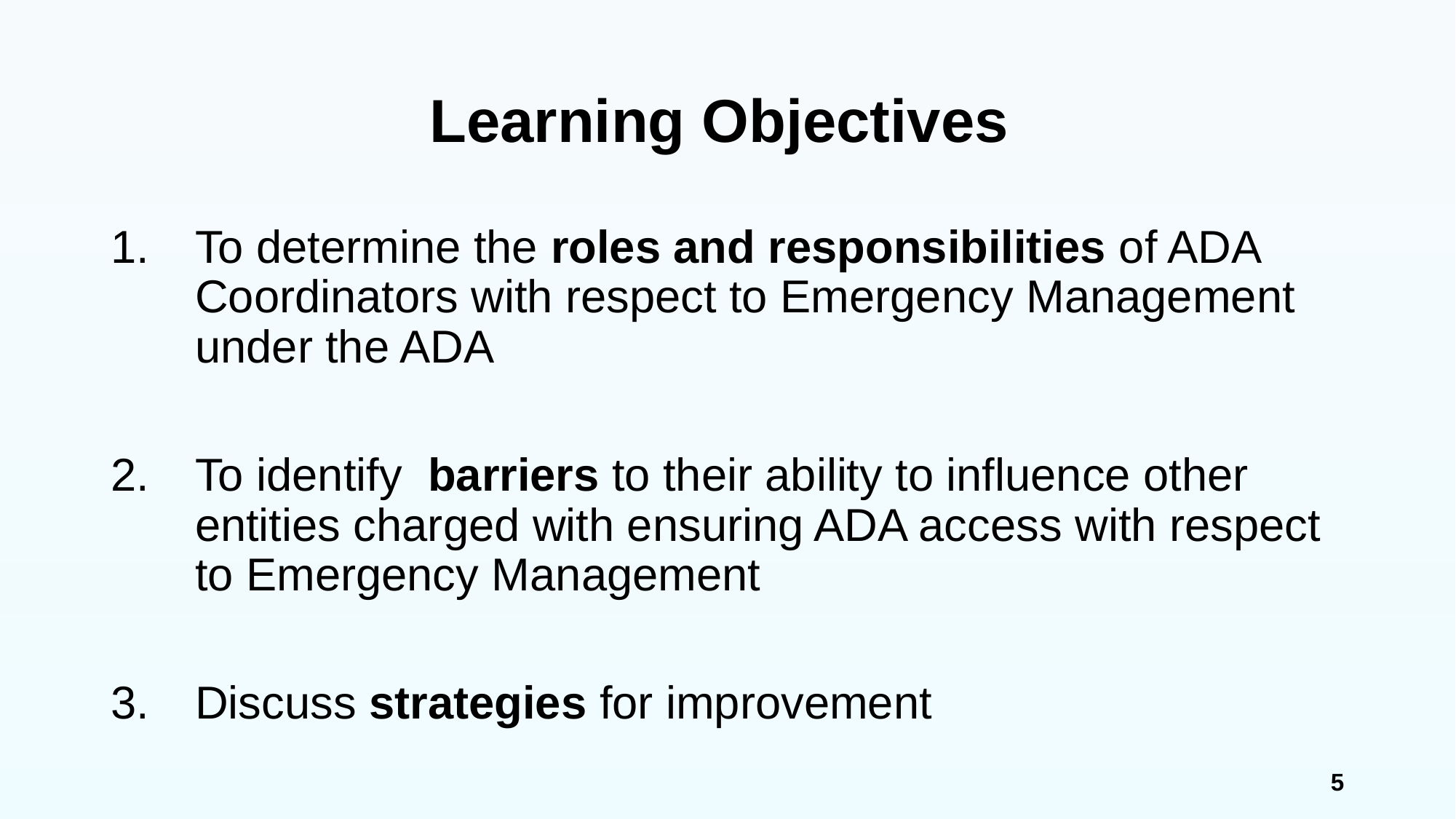

# Learning Objectives
To determine the roles and responsibilities of ADA Coordinators with respect to Emergency Management under the ADA

To identify  barriers to their ability to influence other entities charged with ensuring ADA access with respect to Emergency Management

Discuss strategies for improvement
5